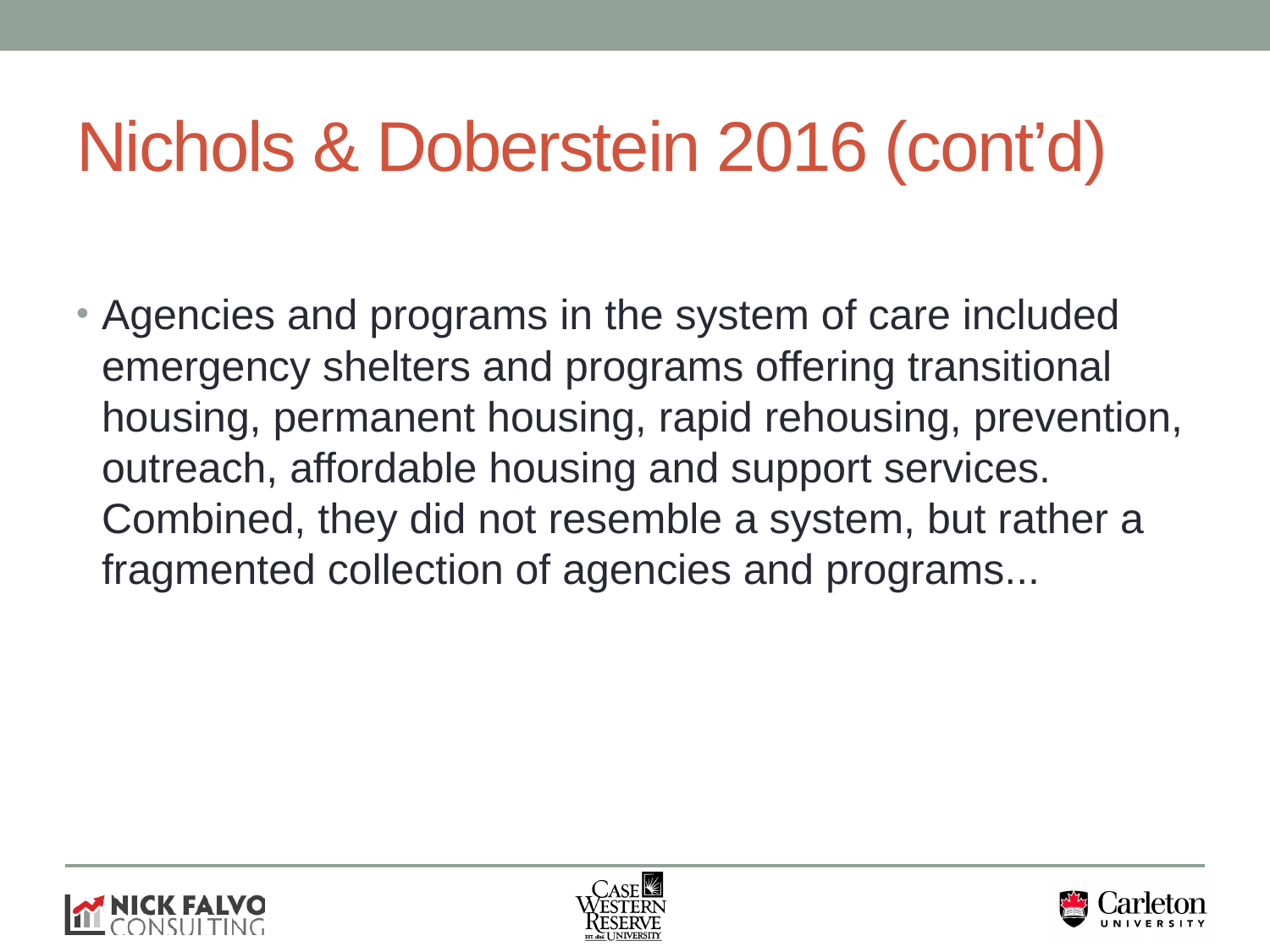

# Nichols & Doberstein 2016 (cont’d)

Agencies and programs in the system of care included emergency shelters and programs offering transitional housing, permanent housing, rapid rehousing, prevention, outreach, affordable housing and support services. Combined, they did not resemble a system, but rather a fragmented collection of agencies and programs...